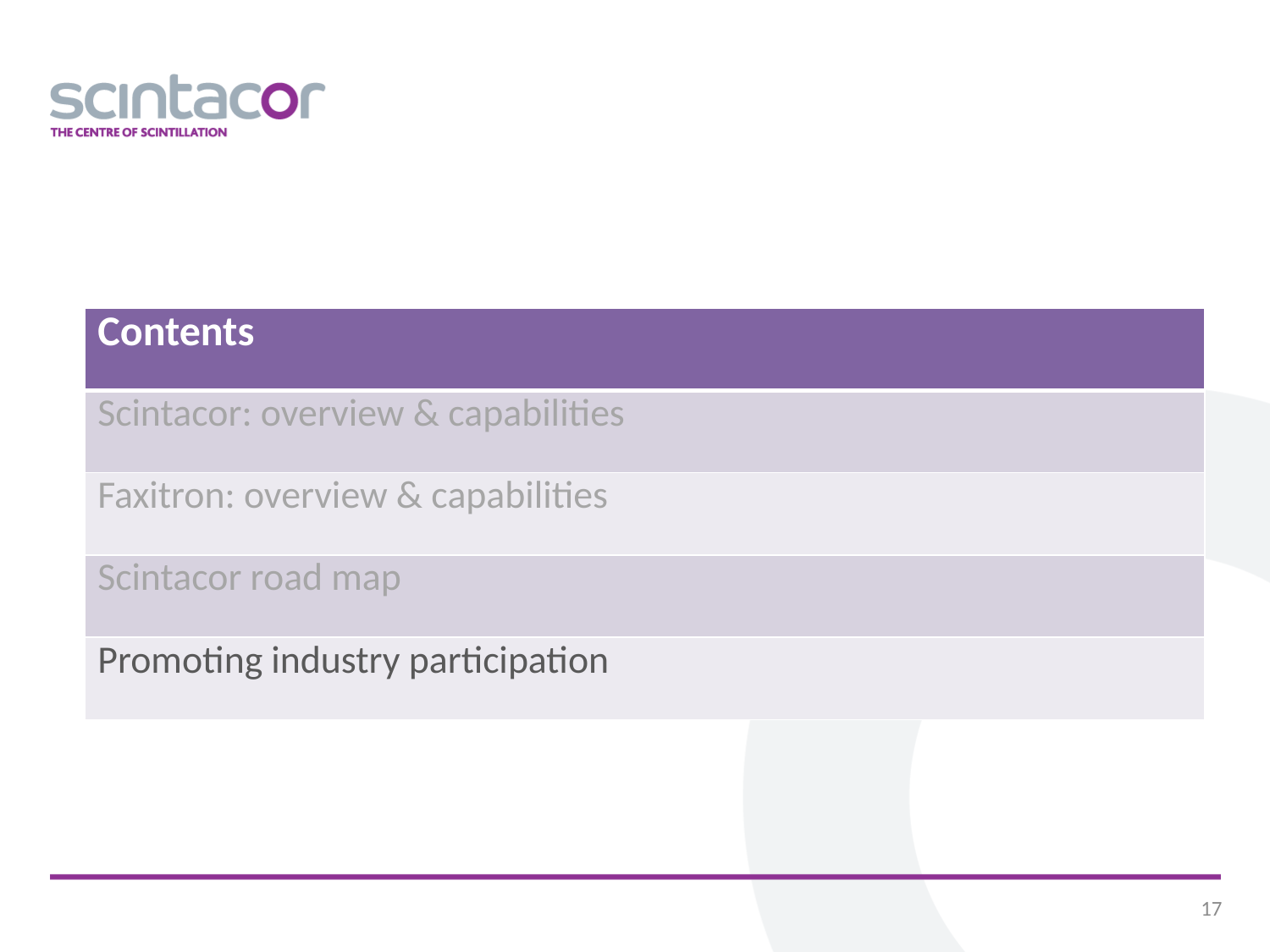

| Contents |
| --- |
| Scintacor: overview & capabilities |
| Faxitron: overview & capabilities |
| Scintacor road map |
| Promoting industry participation |
17